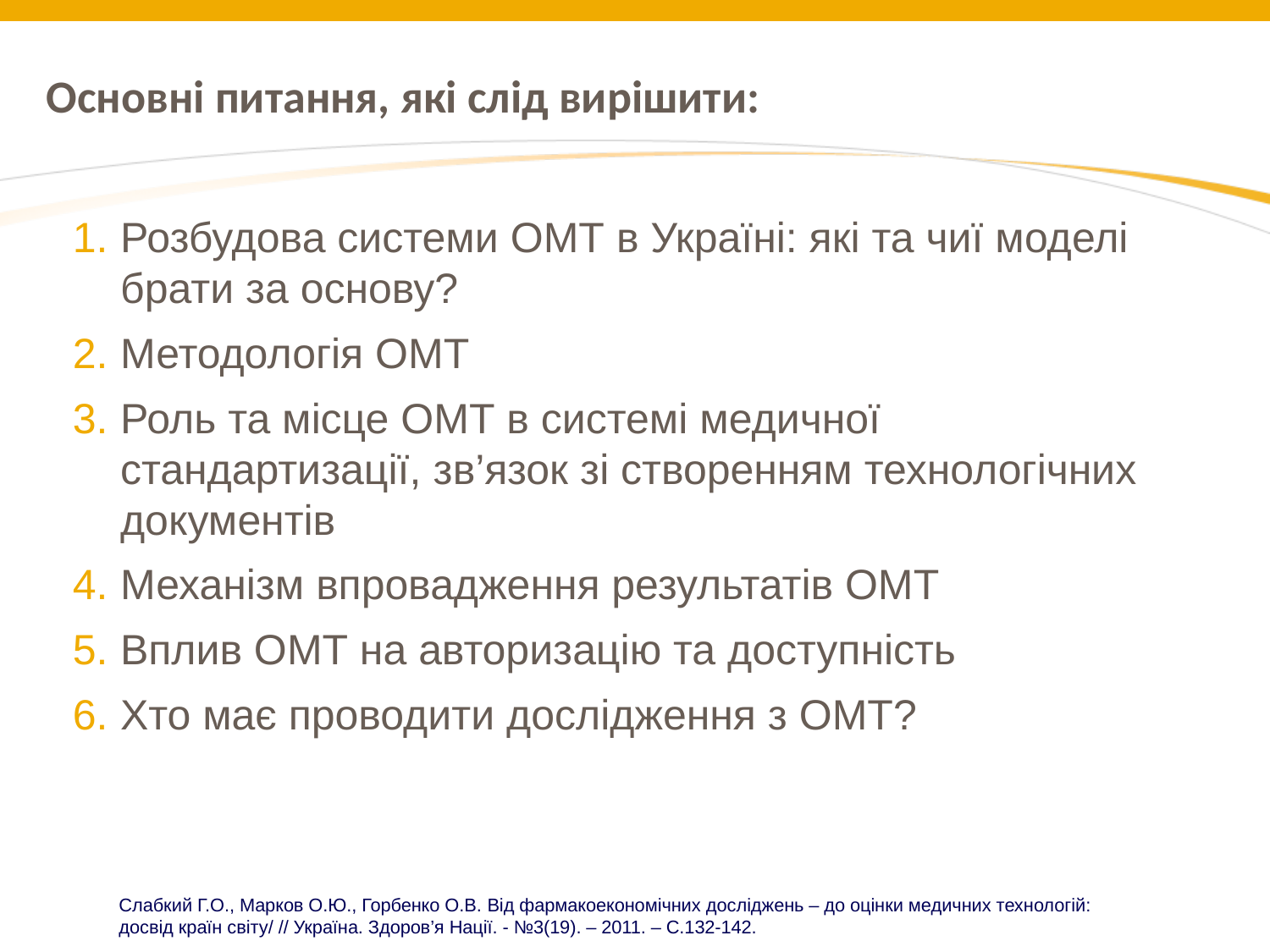

# Основні питання, які слід вирішити:
Розбудова системи ОМТ в Україні: які та чиї моделі брати за основу?
Методологія ОМТ
Роль та місце ОМТ в системі медичної стандартизації, зв’язок зі створенням технологічних документів
Механізм впровадження результатів ОМТ
Вплив ОМТ на авторизацію та доступність
Хто має проводити дослідження з ОМТ?

Слабкий Г.О., Марков О.Ю., Горбенко О.В. Від фармакоекономічних досліджень – до оцінки медичних технологій:
досвід країн світу/ // Україна. Здоров’я Нації. - №3(19). – 2011. – С.132-142.